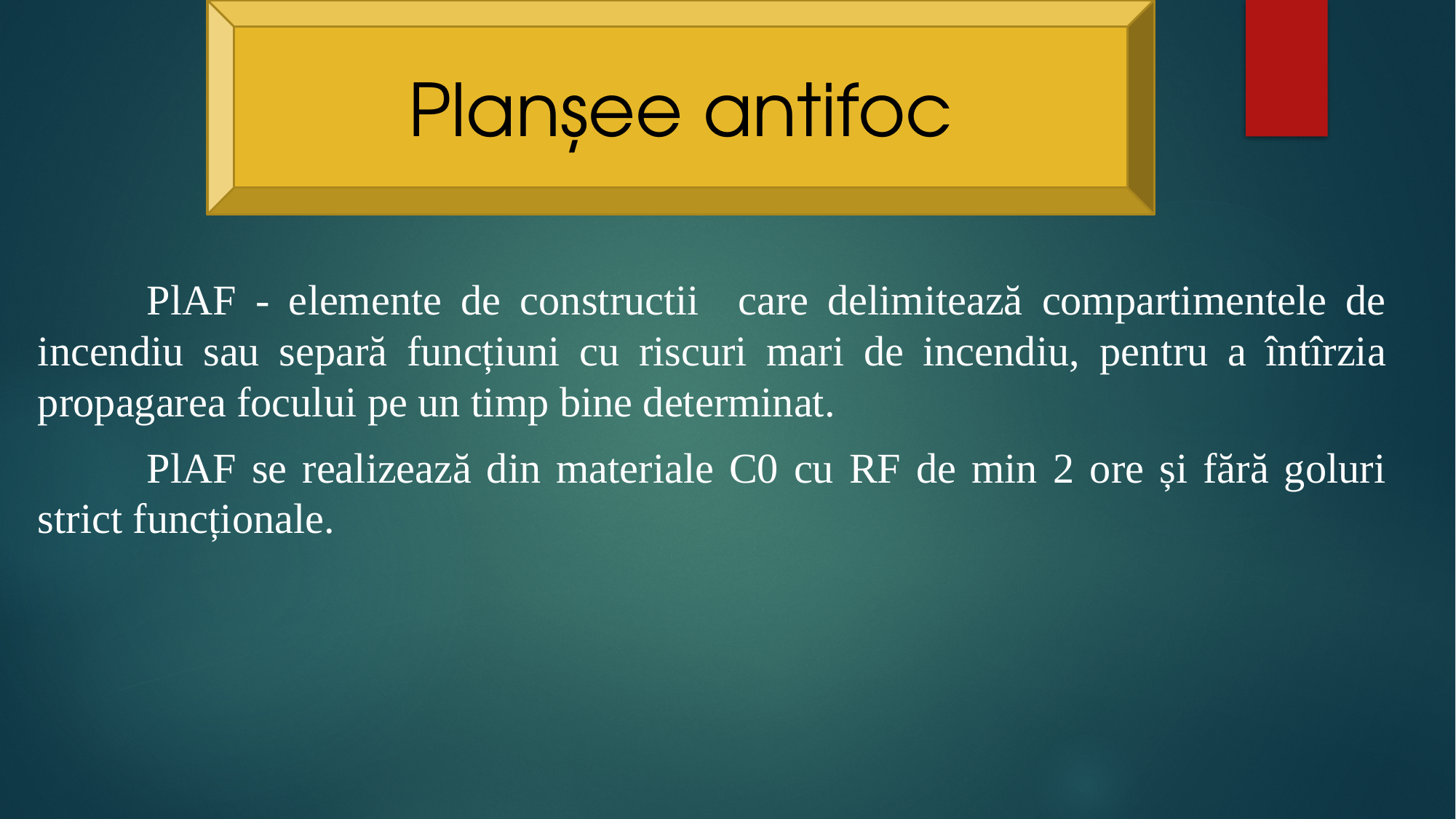

Planșee antifoc
	PlAF - elemente de constructii  care delimitează compartimentele de incendiu sau separă funcțiuni cu riscuri mari de incendiu, pentru a întîrzia propagarea focului pe un timp bine determinat.
	PlAF se realizează din materiale C0 cu RF de min 2 ore și fără goluri strict funcționale.